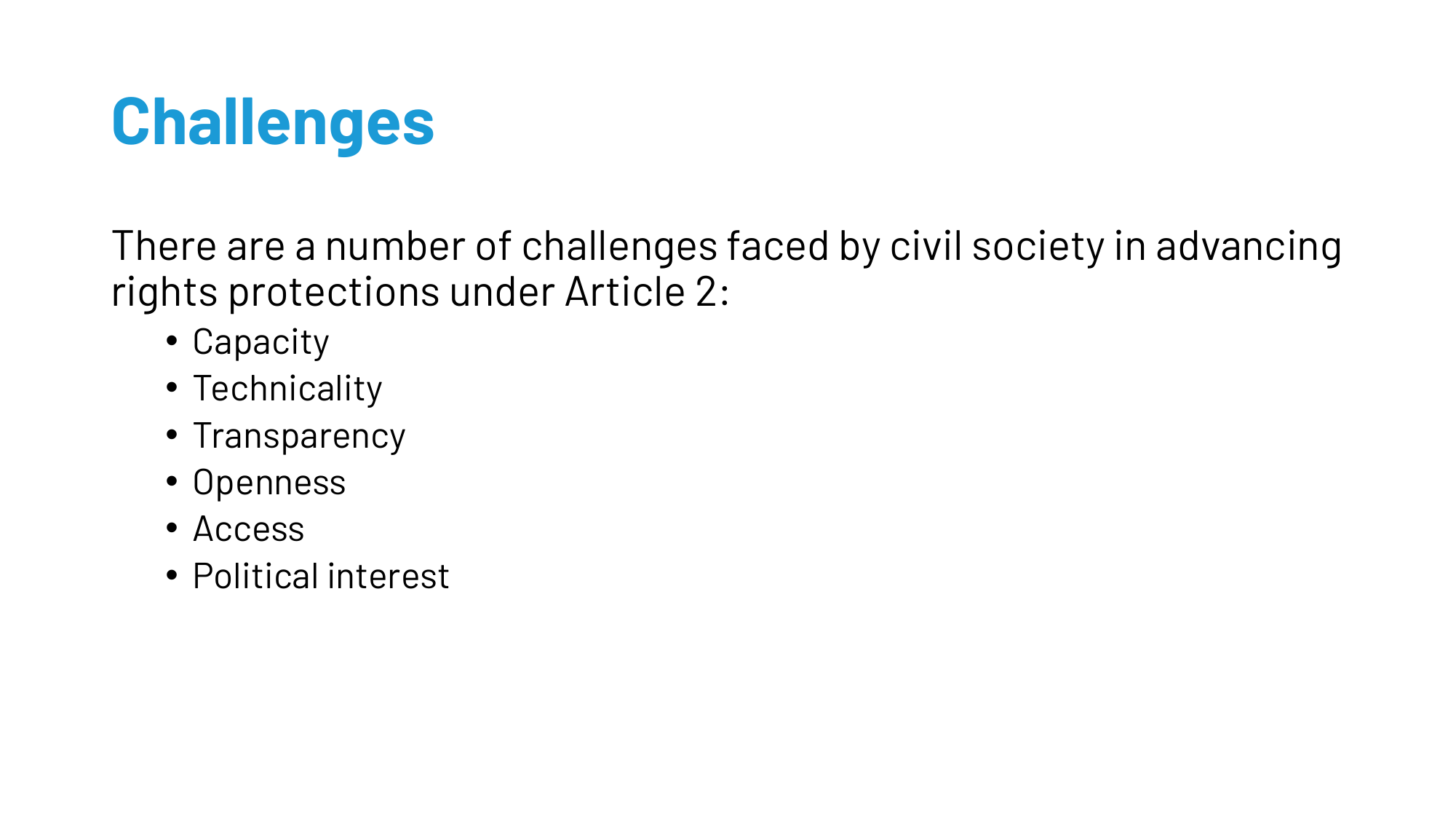

# Challenges
There are a number of challenges faced by civil society in advancing rights protections under Article 2:
Capacity
Technicality
Transparency
Openness
Access
Political interest